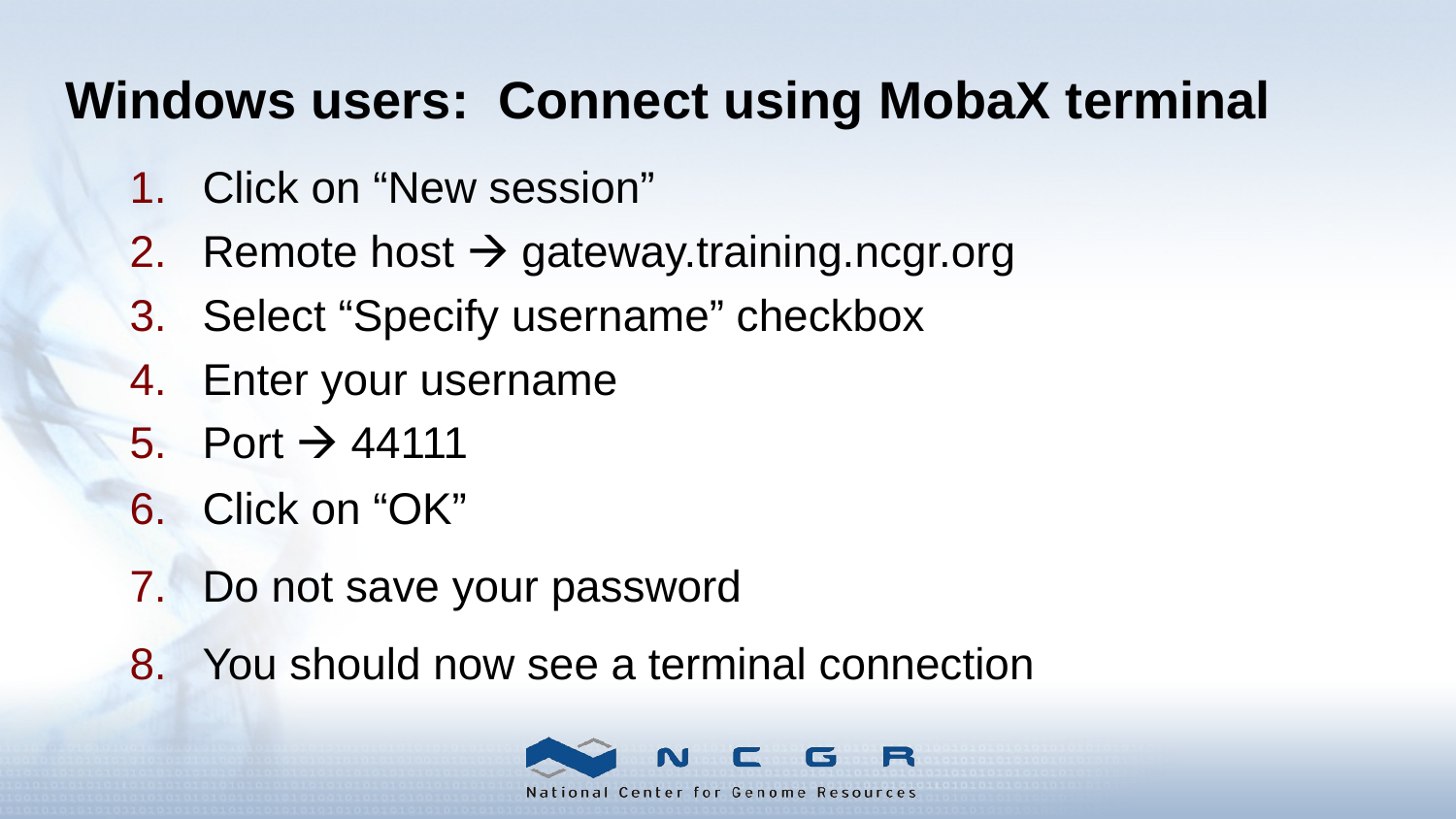

Windows users:  Connect using MobaX terminal
Click on “New session”
Remote host 🡪 gateway.training.ncgr.org
Select “Specify username” checkbox
Enter your username
Port 🡪 44111
Click on “OK”
Do not save your password
You should now see a terminal connection